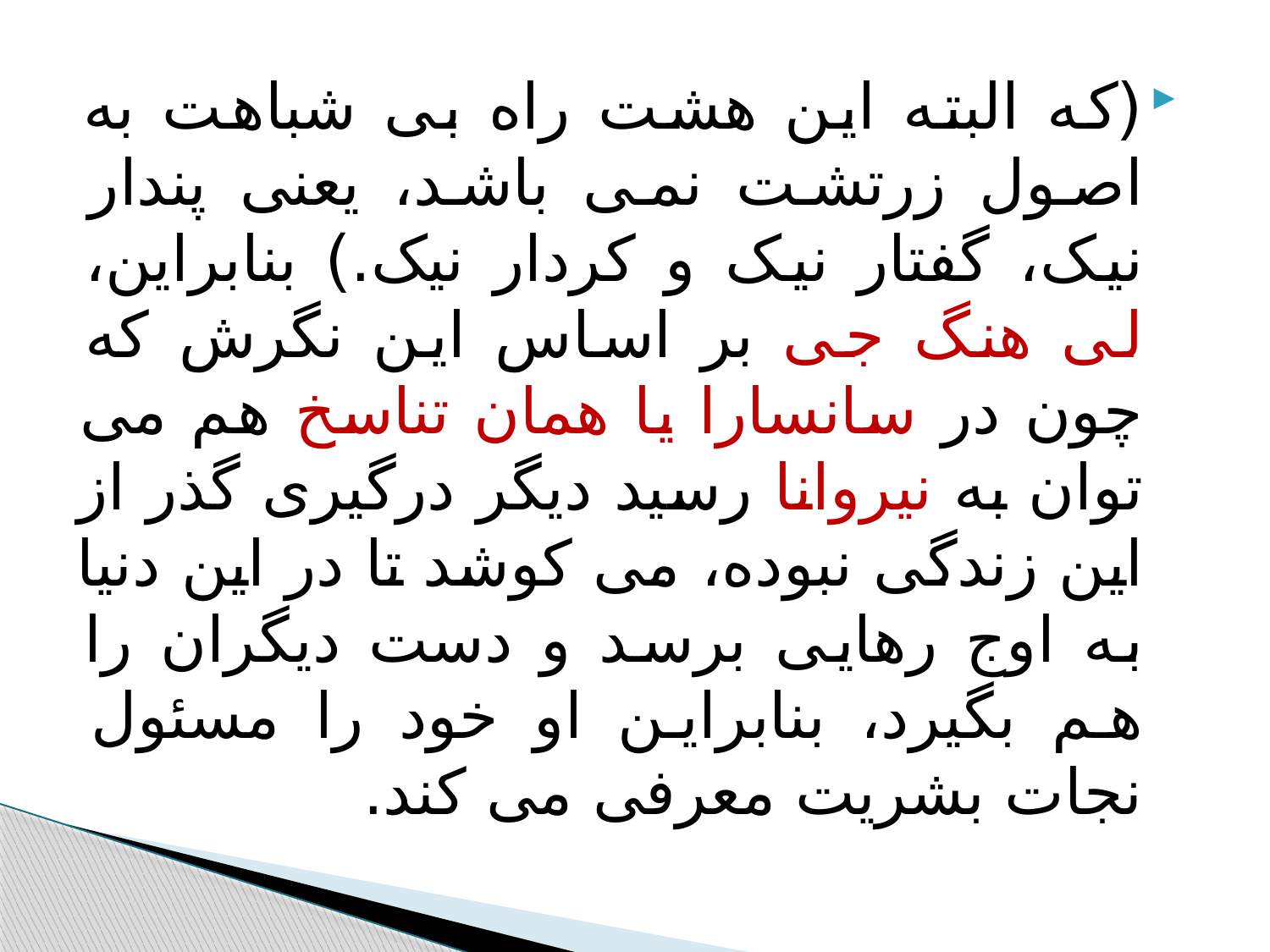

#
(که البته این هشت راه بی شباهت به اصول زرتشت نمی باشد، یعنی پندار نیک، گفتار نیک و کردار نیک.) بنابراین، لی هنگ جی بر اساس این نگرش که چون در سانسارا یا همان تناسخ هم می توان به نیروانا رسید دیگر درگیری گذر از این زندگی نبوده، می کوشد تا در این دنیا به اوج رهایی برسد و دست دیگران را هم بگیرد، بنابراین او خود را مسئول نجات بشریت معرفی می کند.